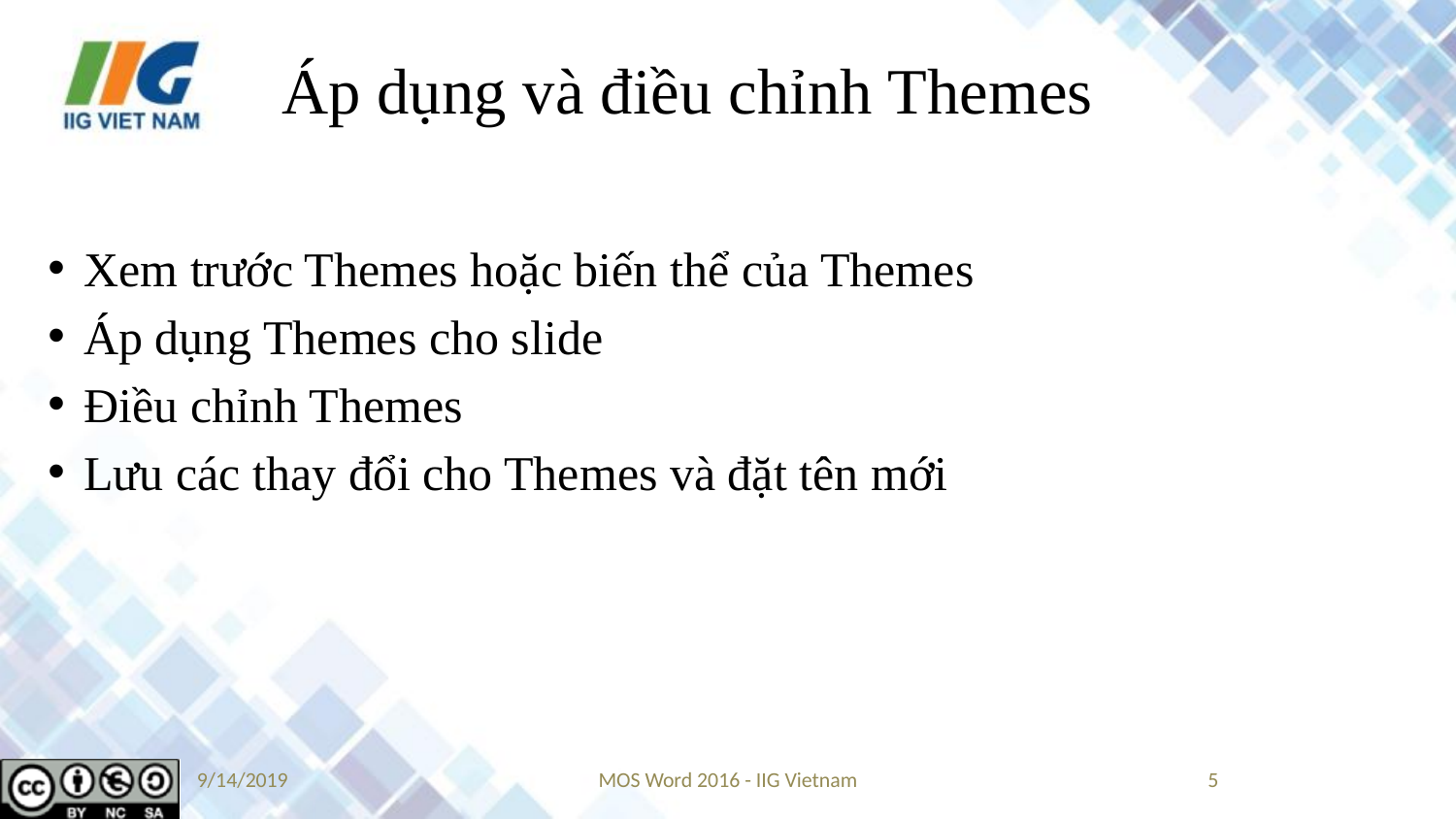

# Áp dụng và điều chỉnh Themes

Xem trước Themes hoặc biến thể của Themes
Áp dụng Themes cho slide
Điều chỉnh Themes
Lưu các thay đổi cho Themes và đặt tên mới

9/14/2019
MOS Word 2016 - IIG Vietnam
5